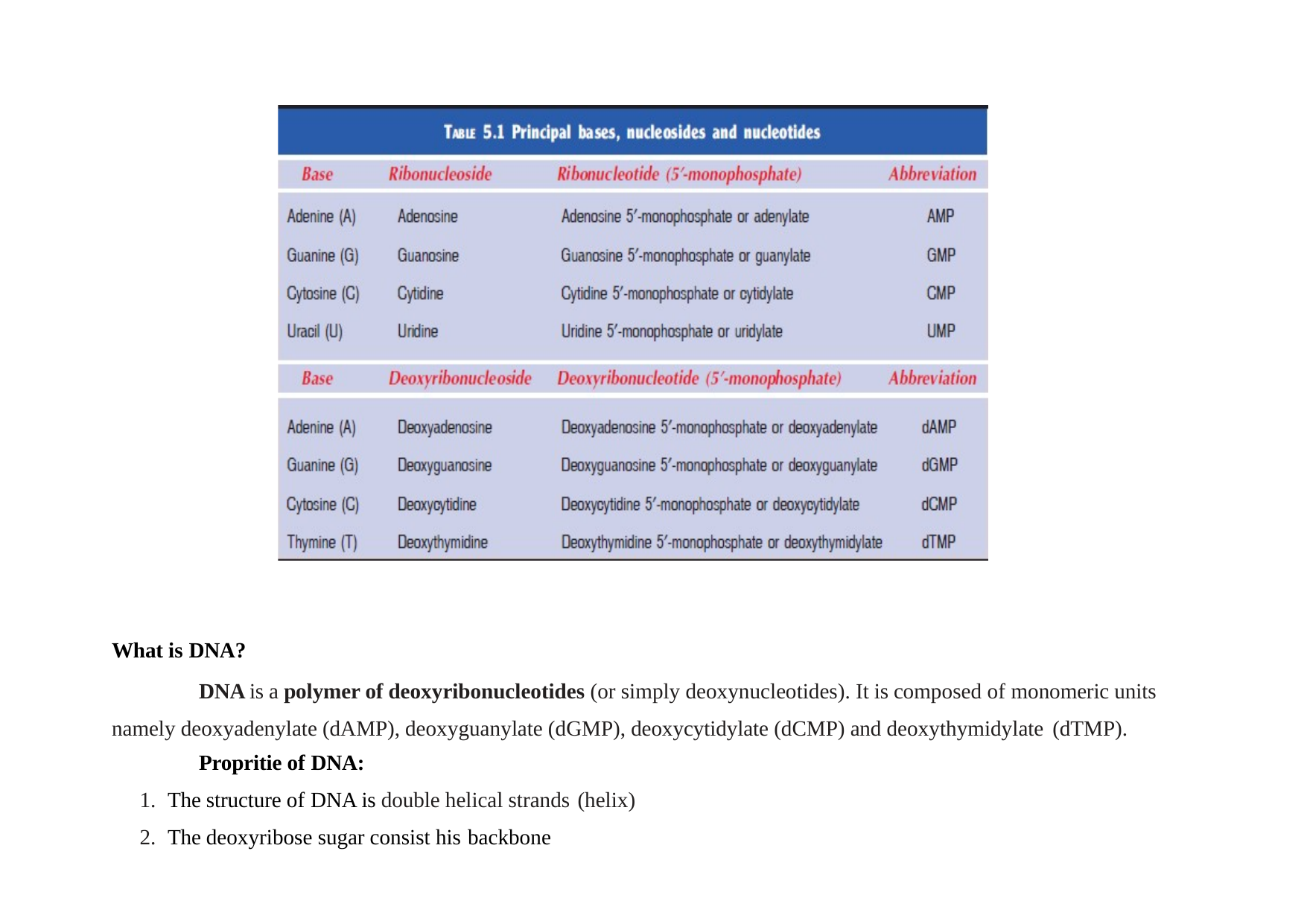

What is DNA?
DNA is a polymer of deoxyribonucleotides (or simply deoxynucleotides). It is composed of monomeric units  namely deoxyadenylate (dAMP), deoxyguanylate (dGMP), deoxycytidylate (dCMP) and deoxythymidylate (dTMP).
Propritie of DNA:
The structure of DNA is double helical strands (helix)
The deoxyribose sugar consist his backbone